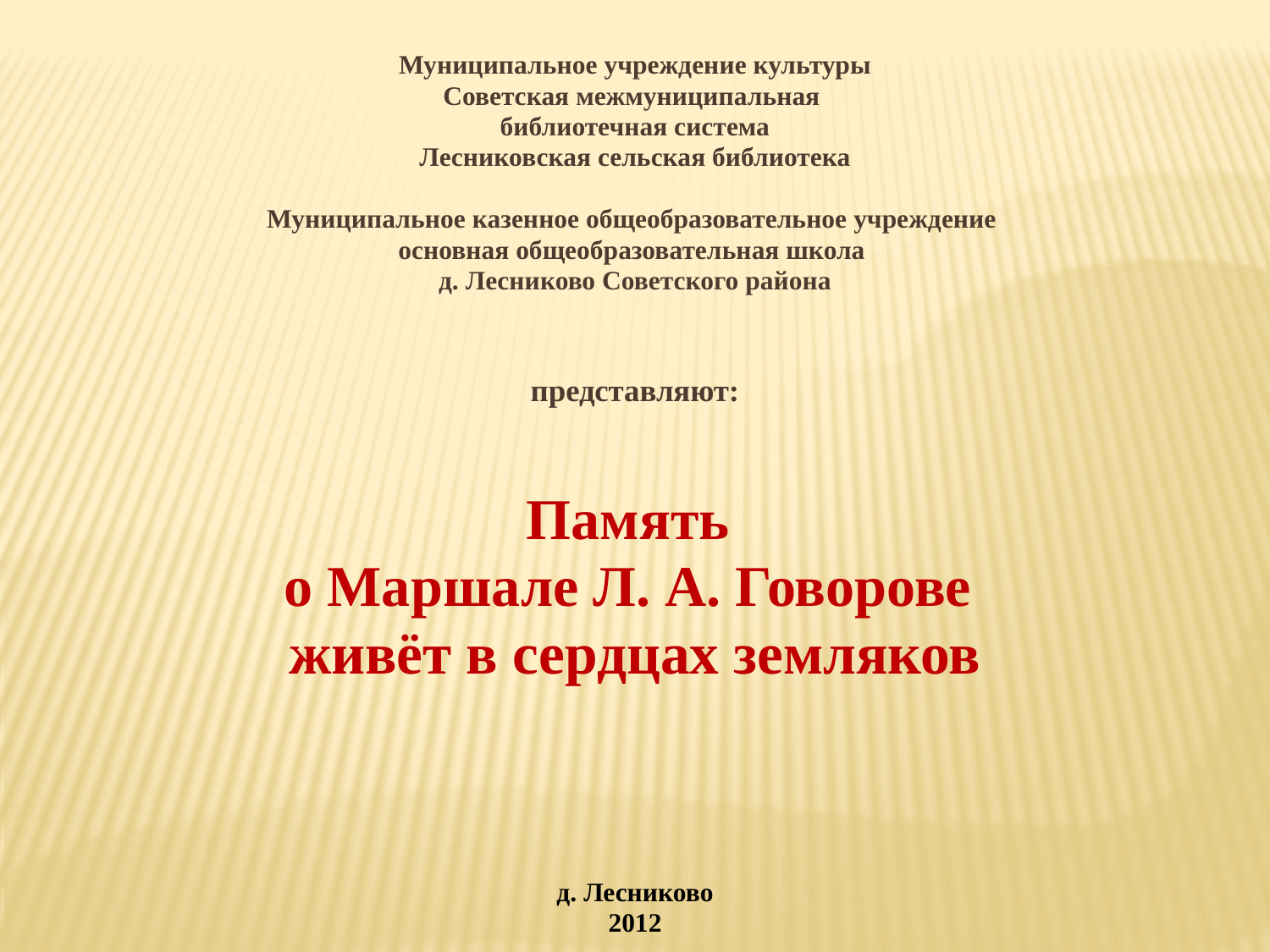

Муниципальное учреждение культуры
Советская межмуниципальная
библиотечная система
Лесниковская сельская библиотека

Муниципальное казенное общеобразовательное учреждение
основная общеобразовательная школа
д. Лесниково Советского района

представляют:

Память
о Маршале Л. А. Говорове
живёт в сердцах земляков

д. Лесниково
2012